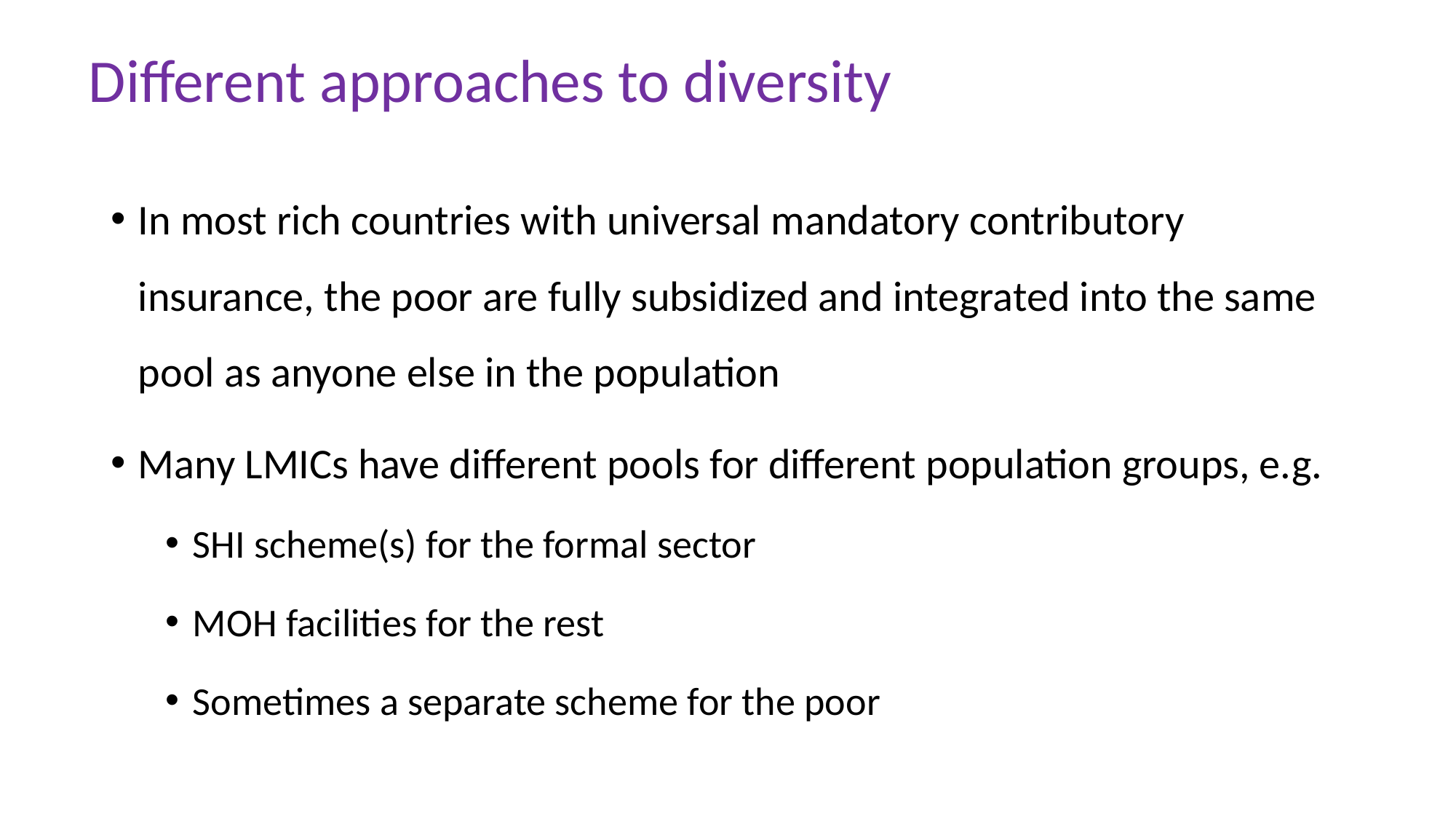

# Different approaches to diversity
In most rich countries with universal mandatory contributory insurance, the poor are fully subsidized and integrated into the same pool as anyone else in the population
Many LMICs have different pools for different population groups, e.g.
SHI scheme(s) for the formal sector
MOH facilities for the rest
Sometimes a separate scheme for the poor